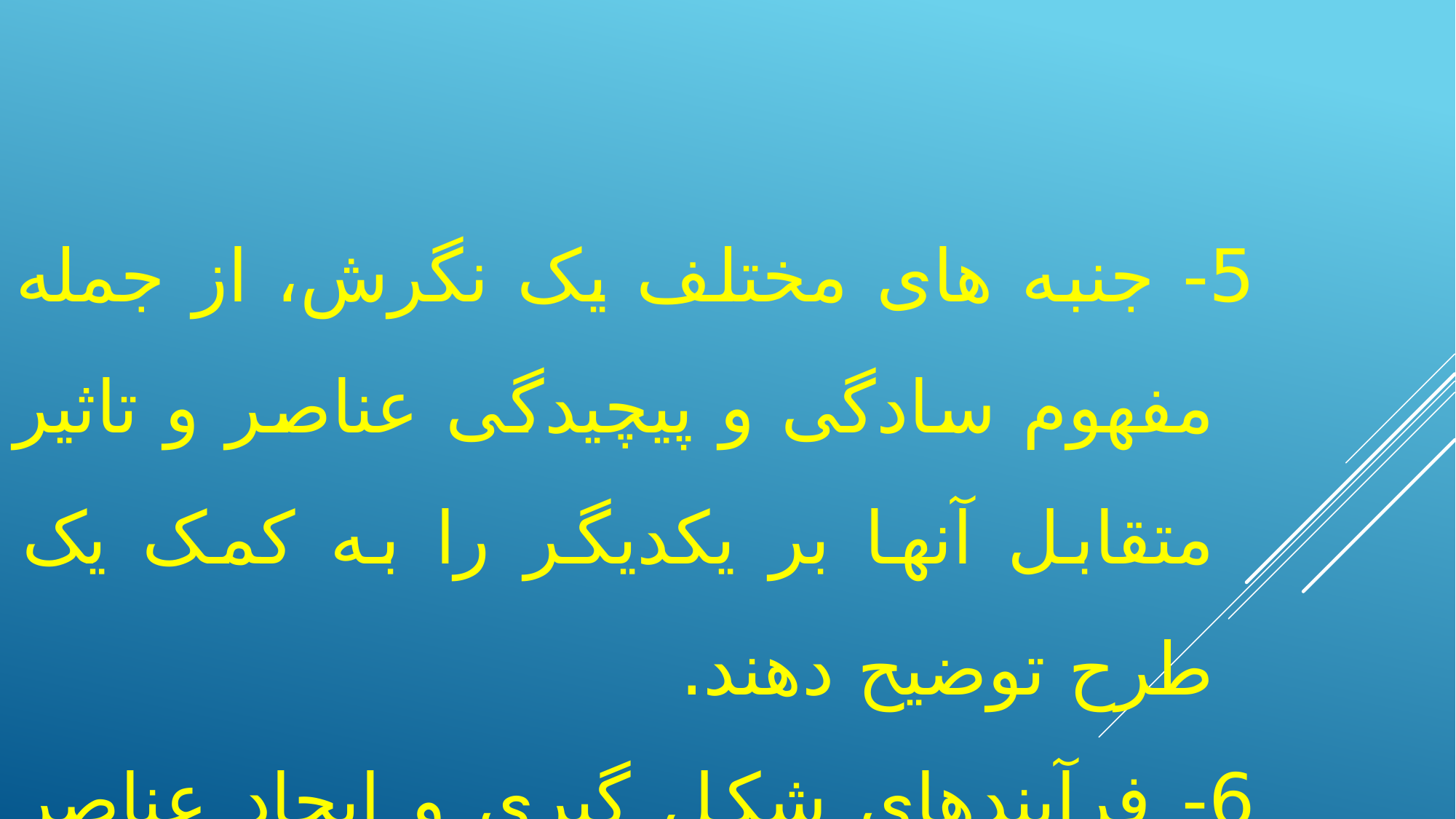

5- جنبه های مختلف یک نگرش، از جمله مفهوم سادگی و پیچیدگی عناصر و تاثیر متقابل آنها بر یکدیگر را به کمک یک طرح توضیح دهند.
6- فرآیندهای شکل گیری و ایجاد عناصر شناختی نگرشها را شرح دهند.